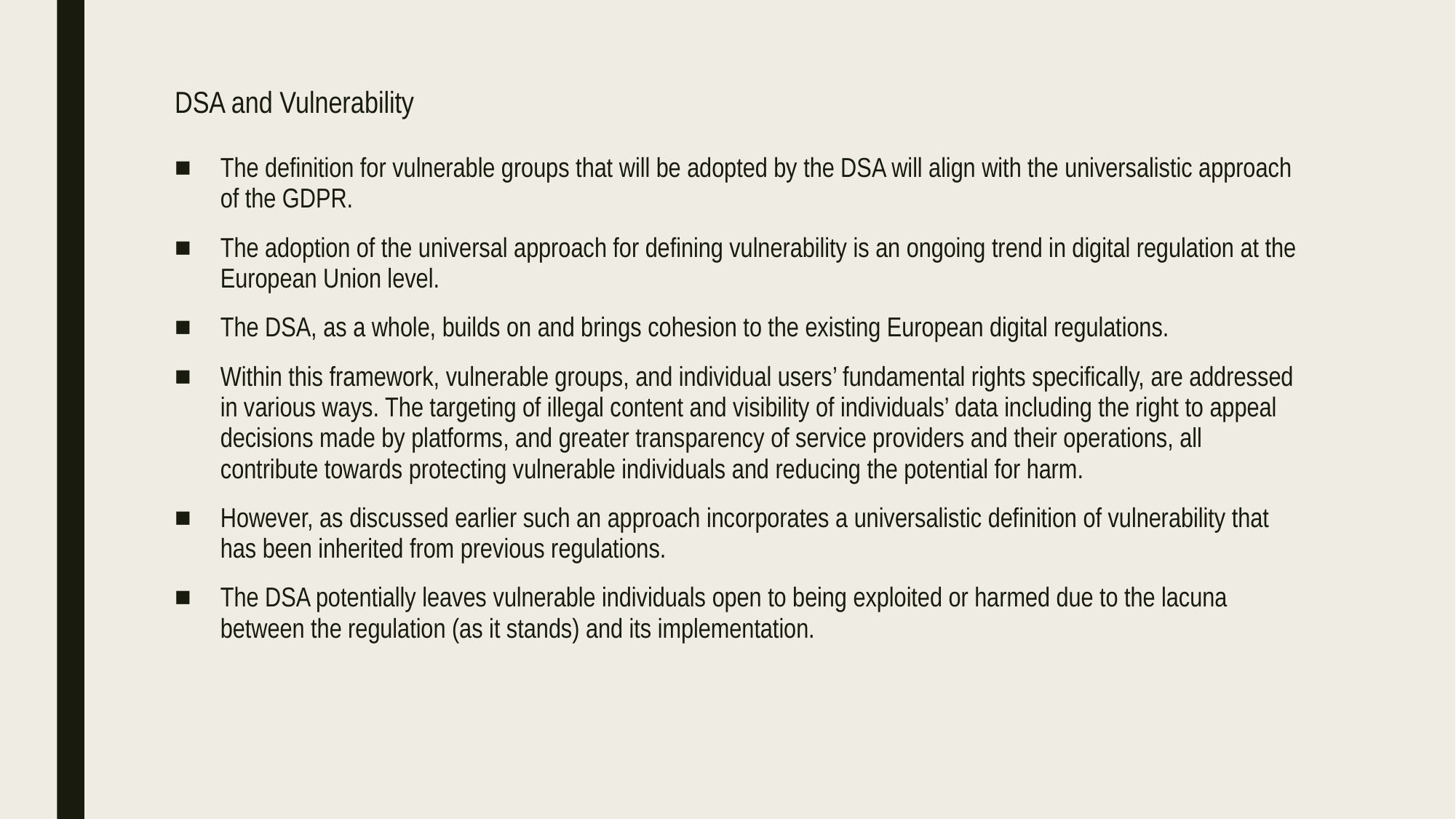

# DSA and Vulnerability
The definition for vulnerable groups that will be adopted by the DSA will align with the universalistic approach of the GDPR.
The adoption of the universal approach for defining vulnerability is an ongoing trend in digital regulation at the European Union level.
The DSA, as a whole, builds on and brings cohesion to the existing European digital regulations.
Within this framework, vulnerable groups, and individual users’ fundamental rights specifically, are addressed in various ways. The targeting of illegal content and visibility of individuals’ data including the right to appeal decisions made by platforms, and greater transparency of service providers and their operations, all contribute towards protecting vulnerable individuals and reducing the potential for harm.
However, as discussed earlier such an approach incorporates a universalistic definition of vulnerability that has been inherited from previous regulations.
The DSA potentially leaves vulnerable individuals open to being exploited or harmed due to the lacuna between the regulation (as it stands) and its implementation.